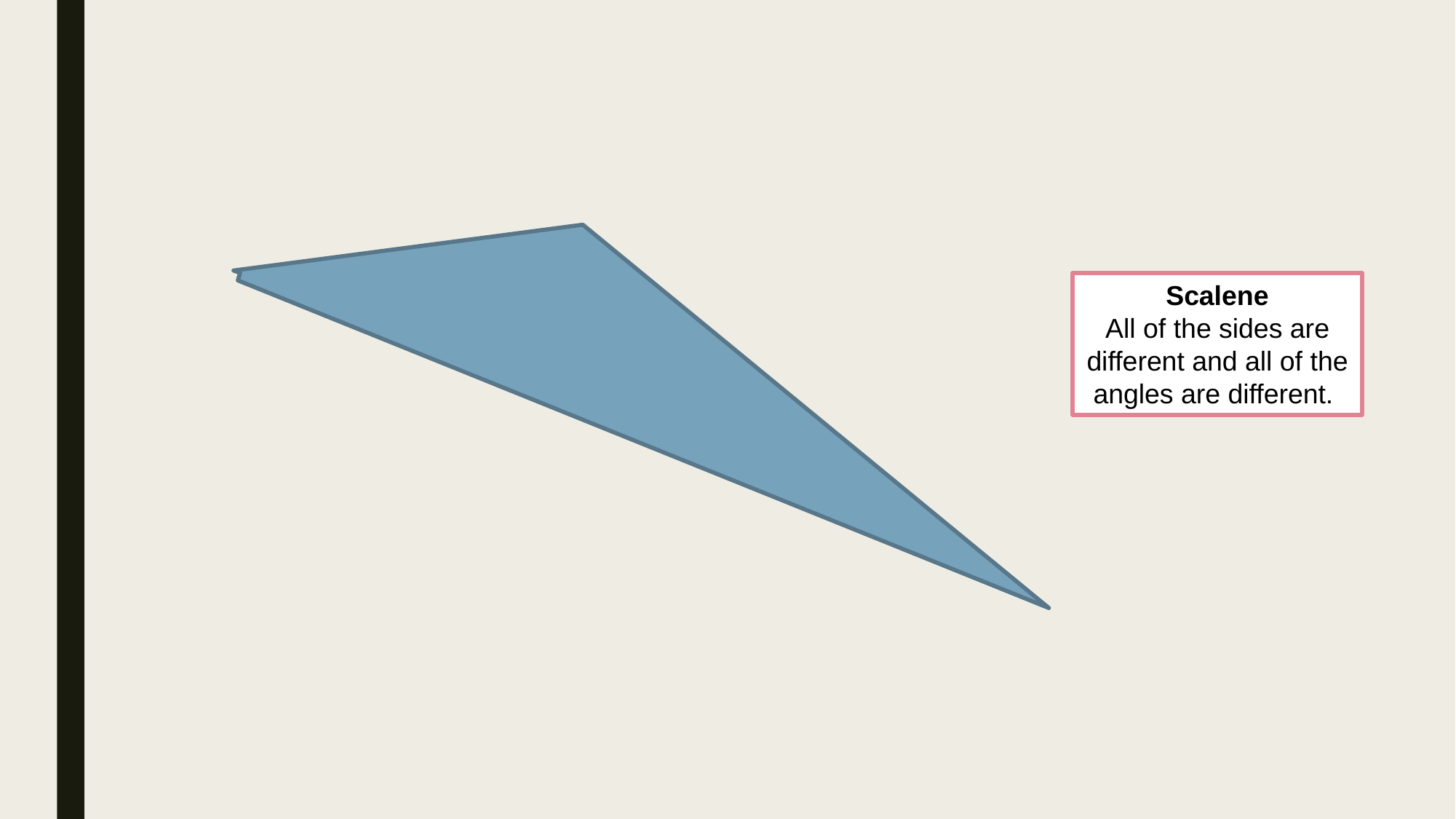

Scalene
All of the sides are different and all of the angles are different.